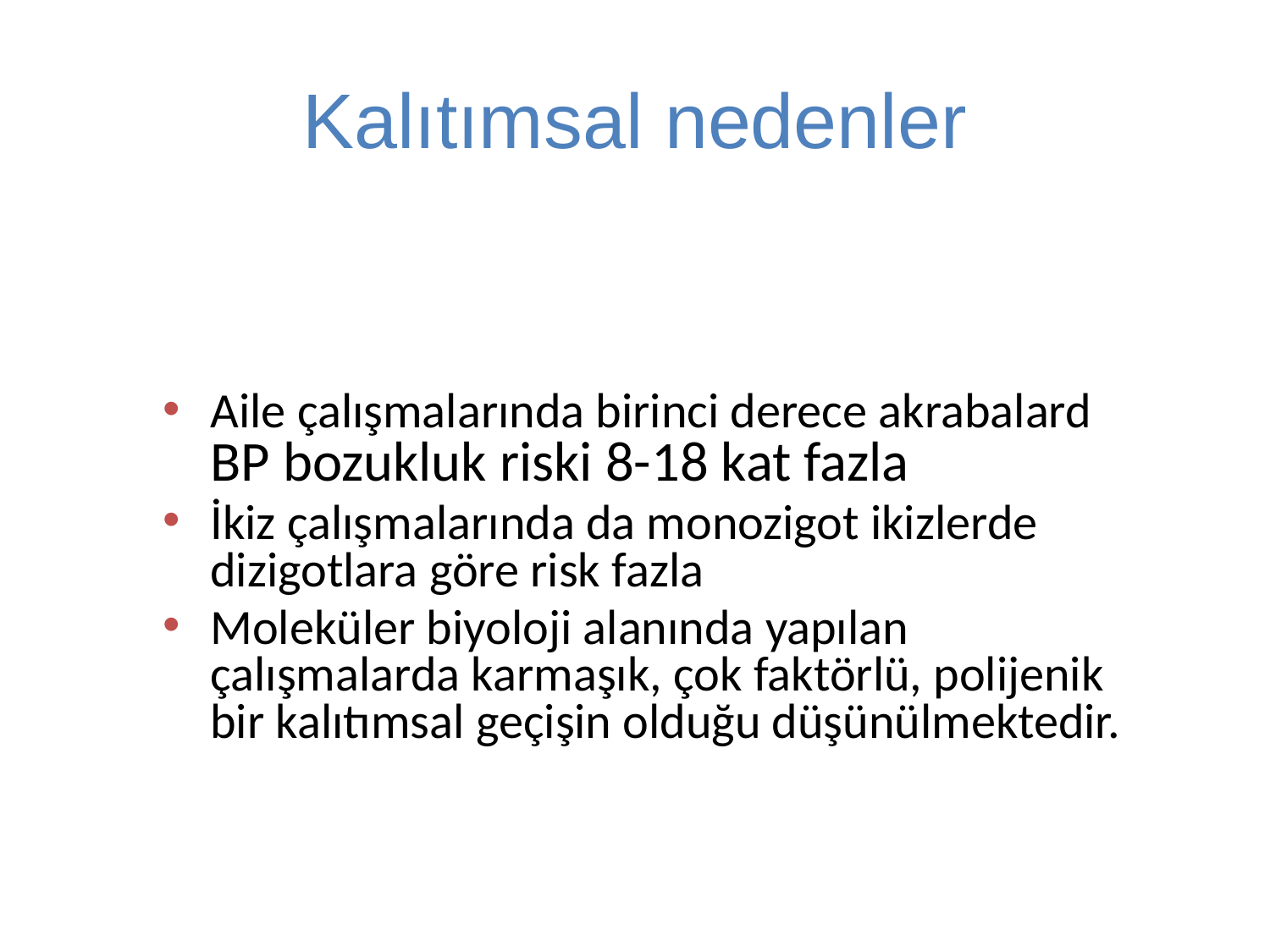

# Kalıtımsal nedenler

Aile çalışmalarında birinci derece akrabalard BP bozukluk riski 8-18 kat fazla
İkiz çalışmalarında da monozigot ikizlerde dizigotlara göre risk fazla
Moleküler biyoloji alanında yapılan çalışmalarda karmaşık, çok faktörlü, polijenik bir kalıtımsal geçişin olduğu düşünülmektedir.